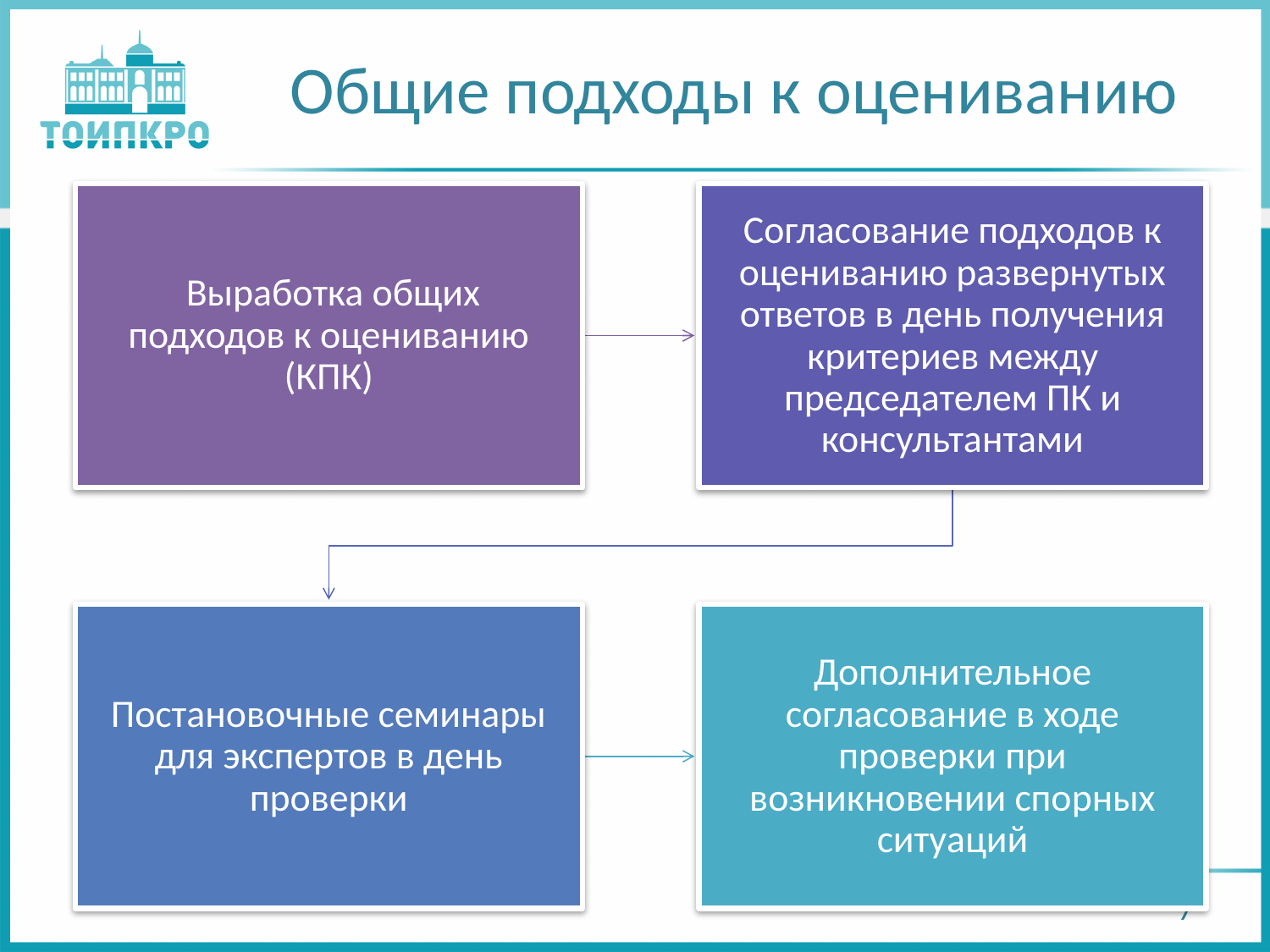

# Общие подходы к оцениванию

 Выработка общих подходов к оцениванию (КПК)

Согласование подходов к оцениванию развернутых ответов в день получения критериев между председателем ПК и консультантами

Постановочные семинары для экспертов в день проверки
Дополнительное согласование в ходе проверки при возникновении спорных ситуаций
7